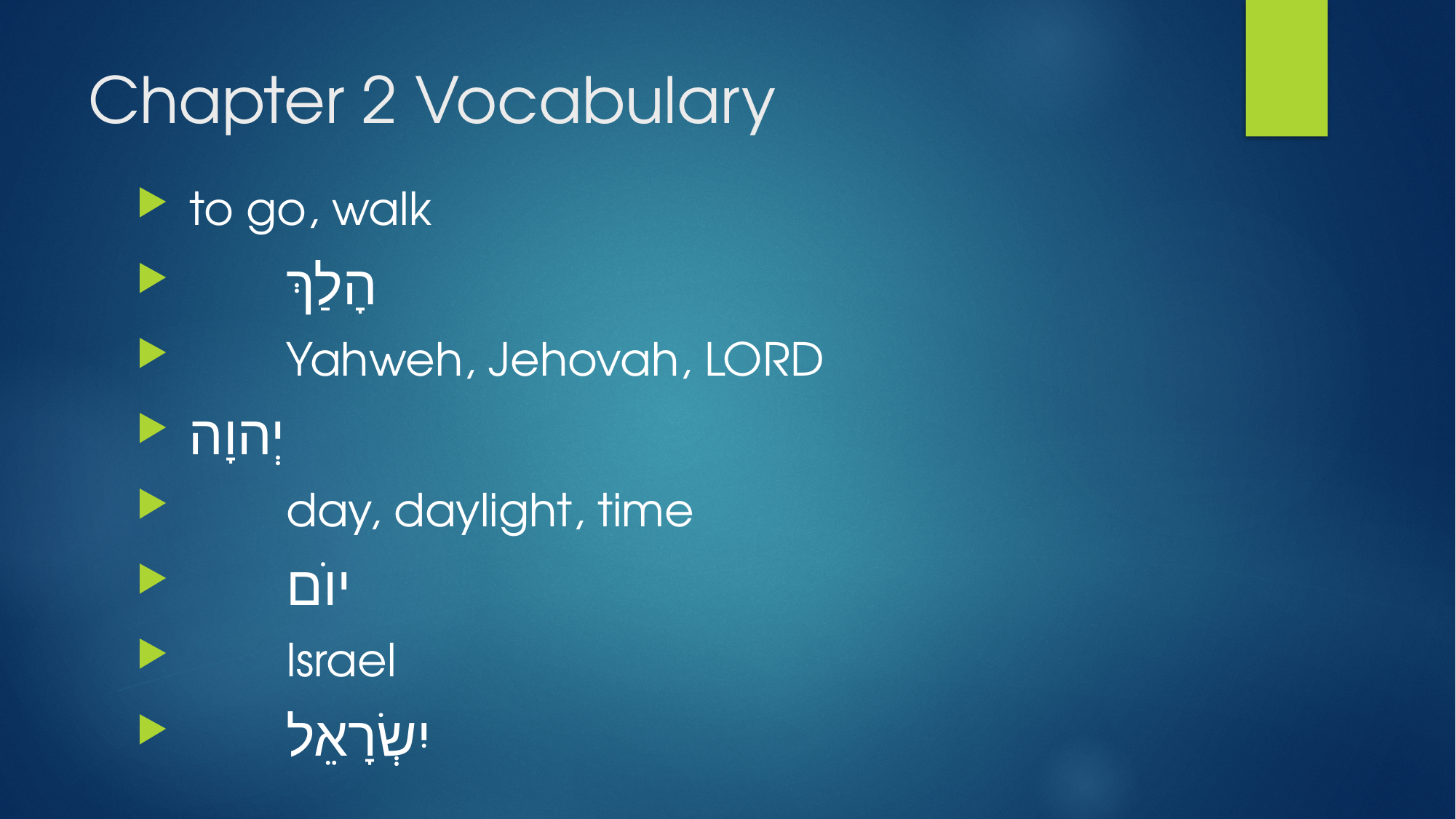

# Chapter 2 Vocabulary
 to go, walk
 	הָלַךְ
	Yahweh, Jehovah, LORD
 יְהוָה
	day, daylight, time
	יוֺם
	Israel
	יִשְׂרָאֵל